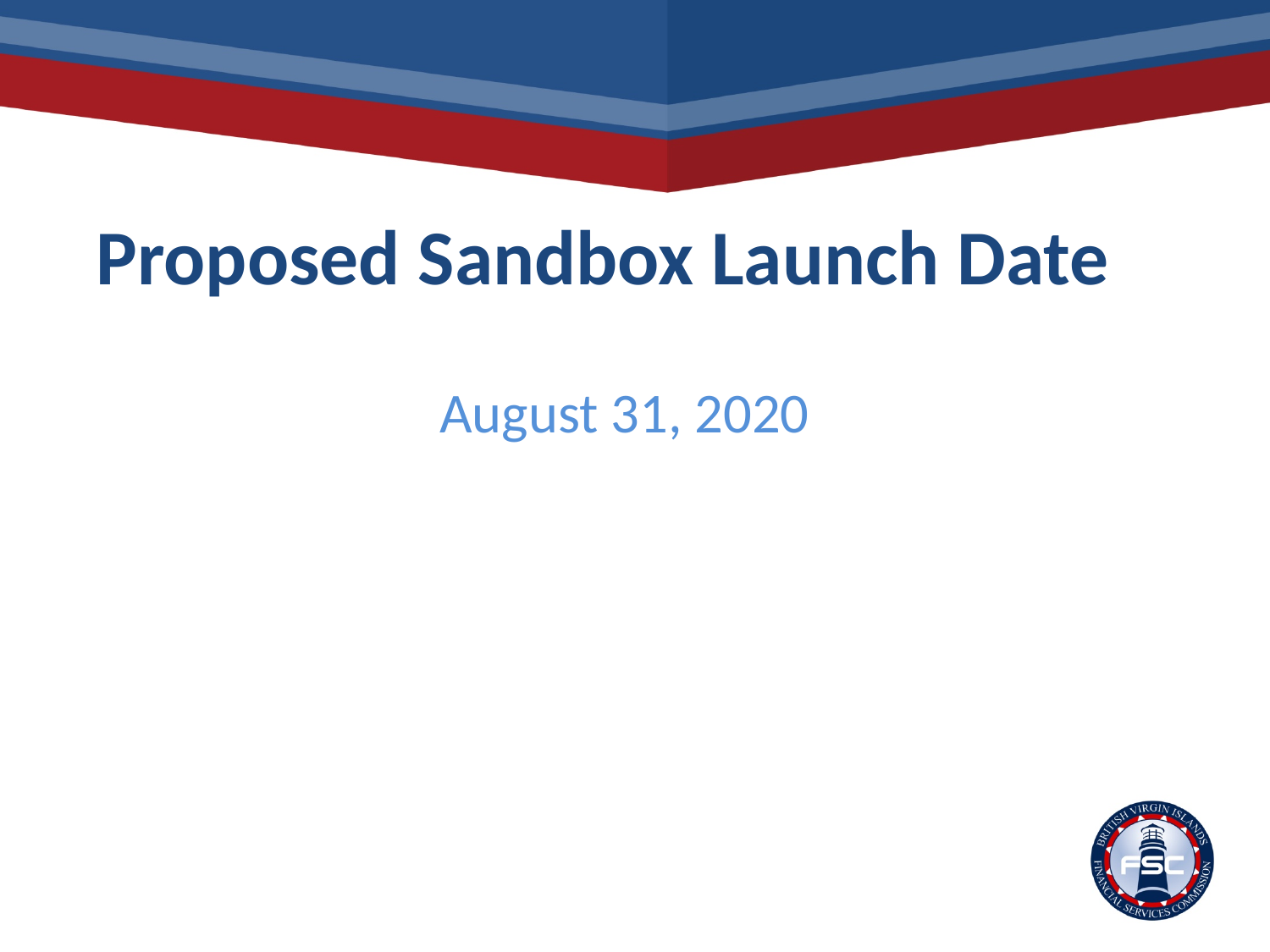

# Proposed Sandbox Launch Date
August 31, 2020